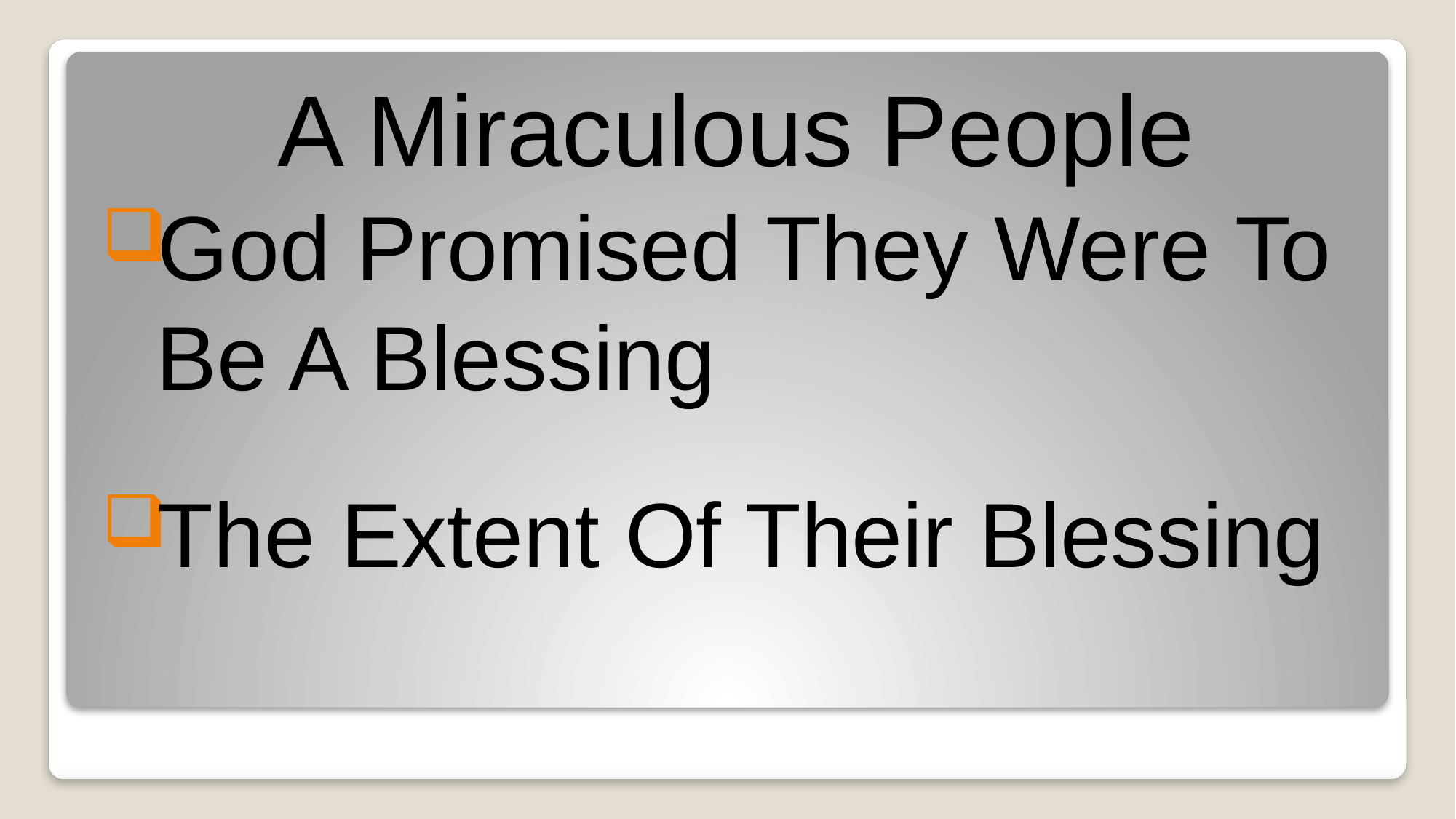

A Miraculous People
God Promised They Were To   Be A Blessing

The Extent Of Their Blessing